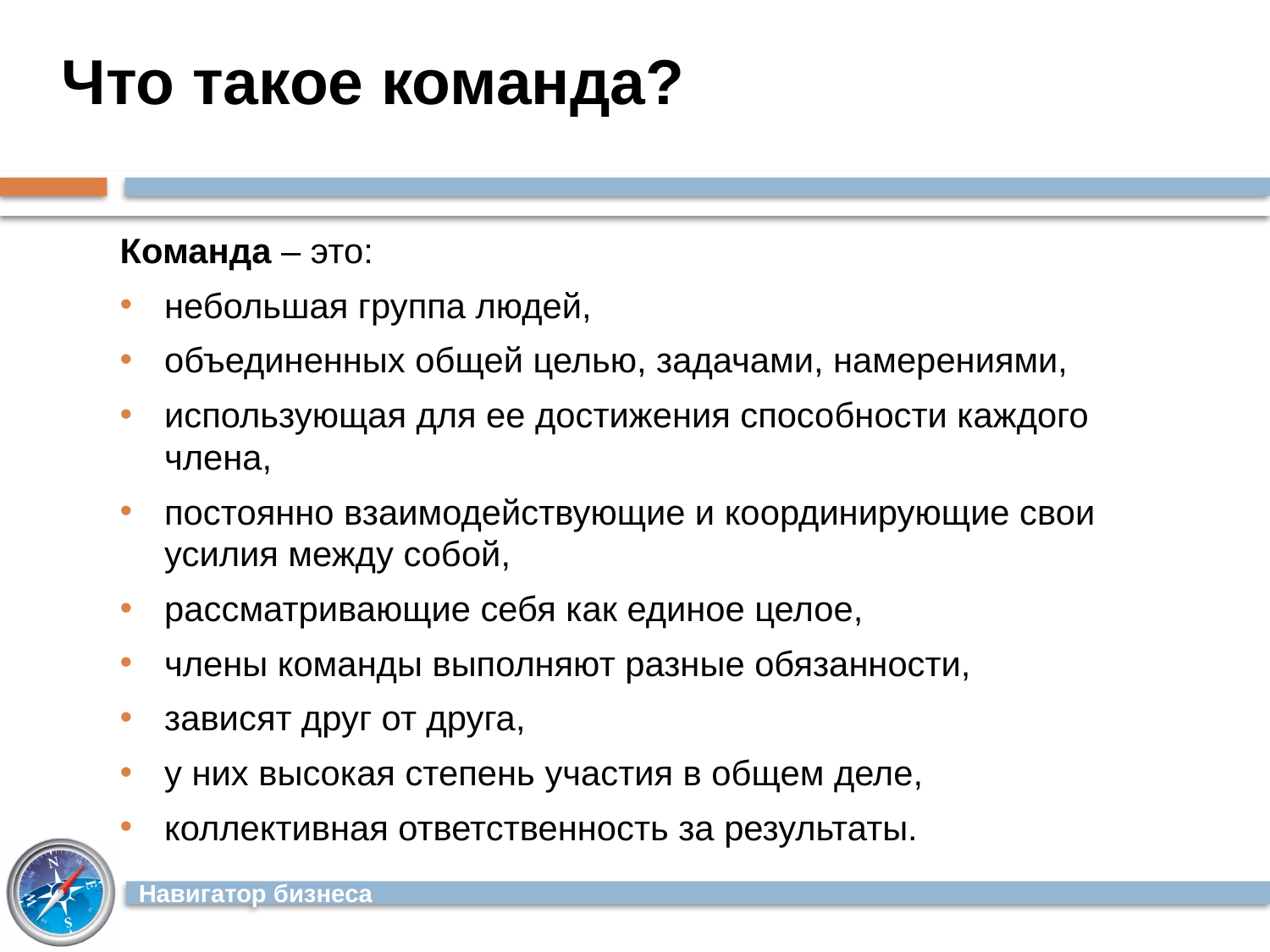

# Что такое команда?
Команда – это:
небольшая группа людей,
объединенных общей целью, задачами, намерениями,
использующая для ее достижения способности каждого члена,
постоянно взаимодействующие и координирующие свои усилия между собой,
рассматривающие себя как единое целое,
члены команды выполняют разные обязанности,
зависят друг от друга,
у них высокая степень участия в общем деле,
коллективная ответственность за результаты.